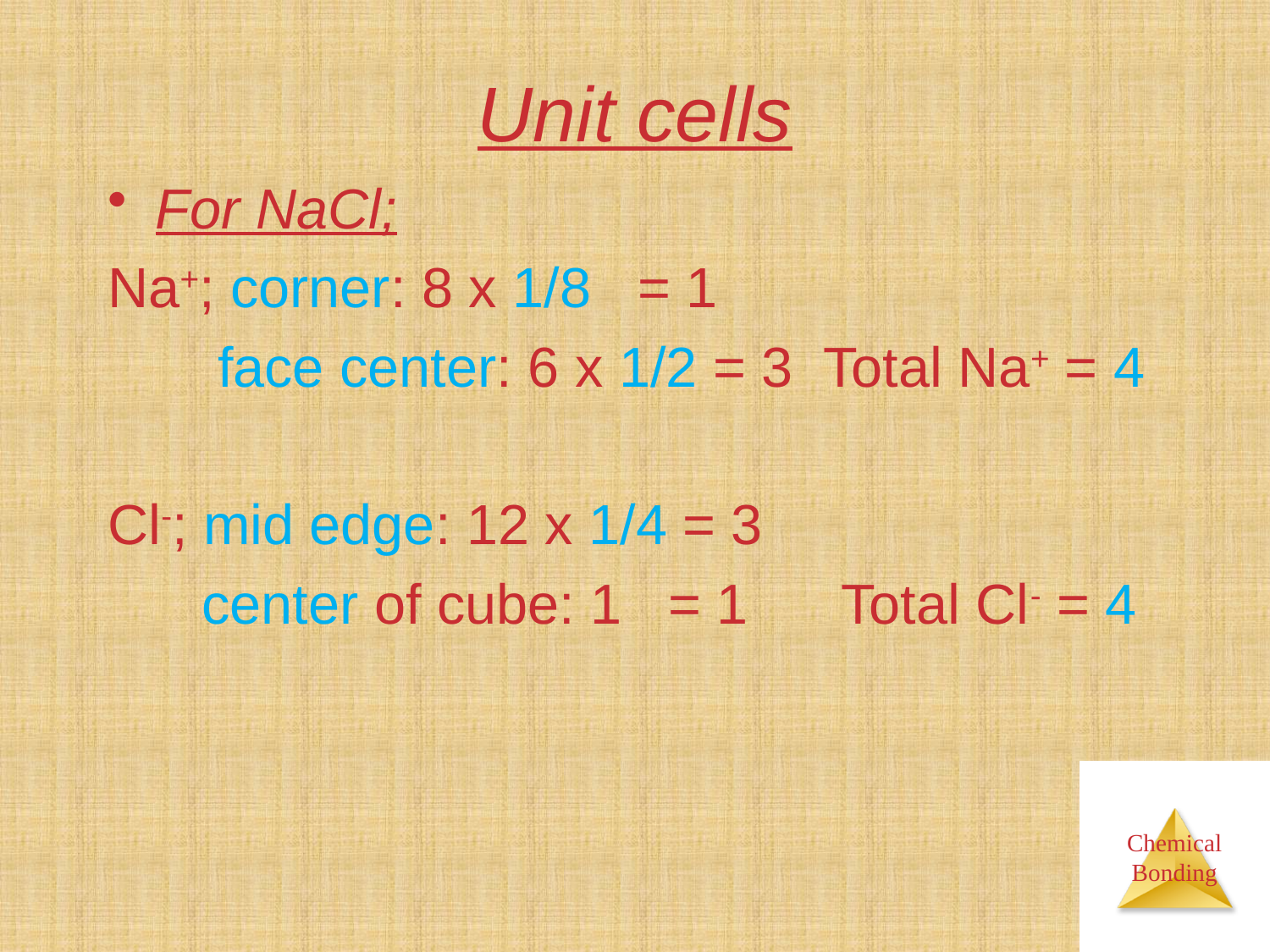

# Unit cells
For NaCl;
Na+; corner: 8 x 1/8   = 1
       face center: 6 x 1/2 = 3  Total Na+ = 4

Cl-; mid edge: 12 x 1/4 = 3
      center of cube: 1   = 1      Total Cl- = 4